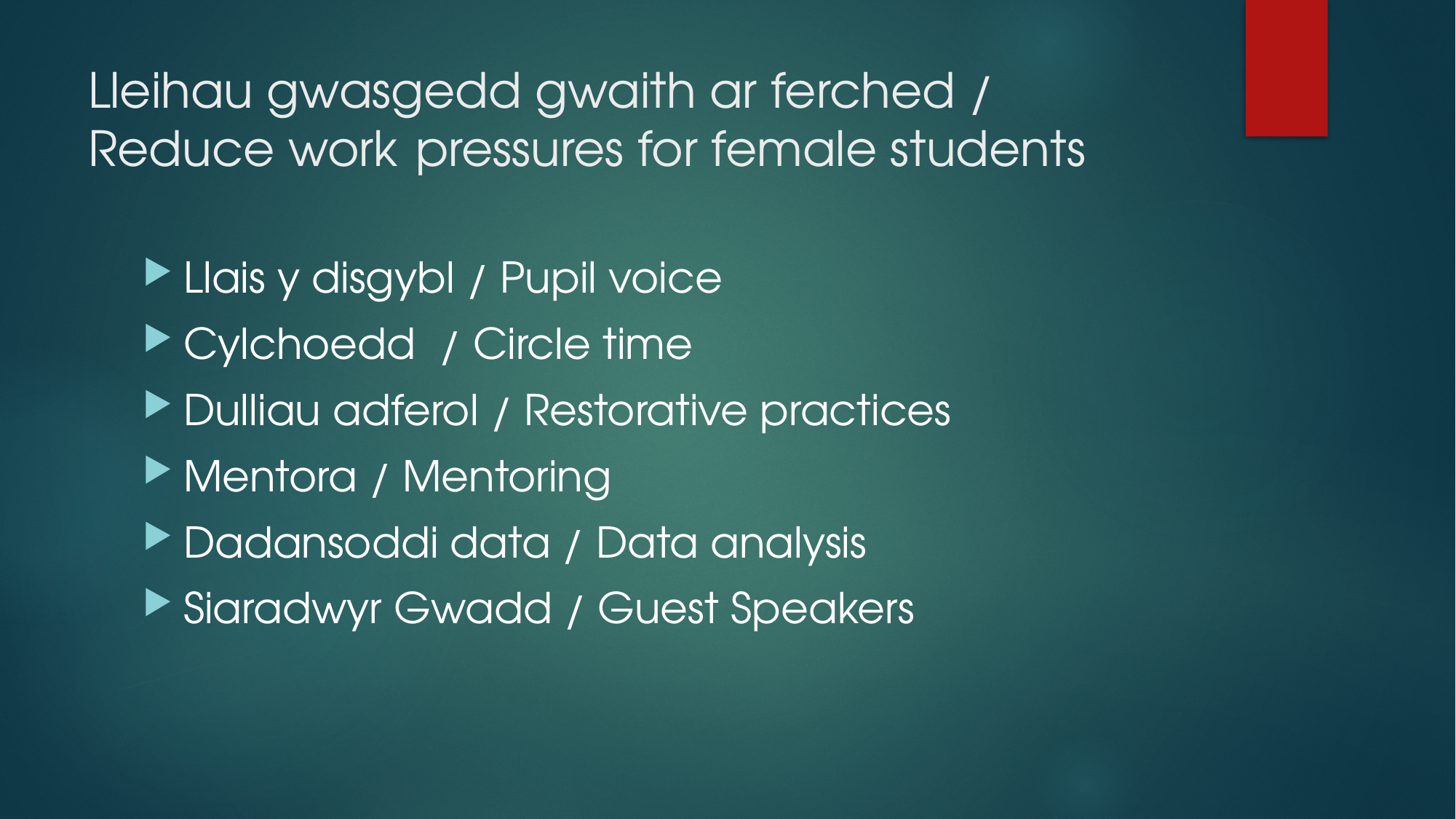

# Lleihau gwasgedd gwaith ar ferched / Reduce work 	pressures for female students
Llais y disgybl / Pupil voice
Cylchoedd  / Circle time
Dulliau adferol / Restorative practices
Mentora / Mentoring
Dadansoddi data / Data analysis
Siaradwyr Gwadd / Guest Speakers